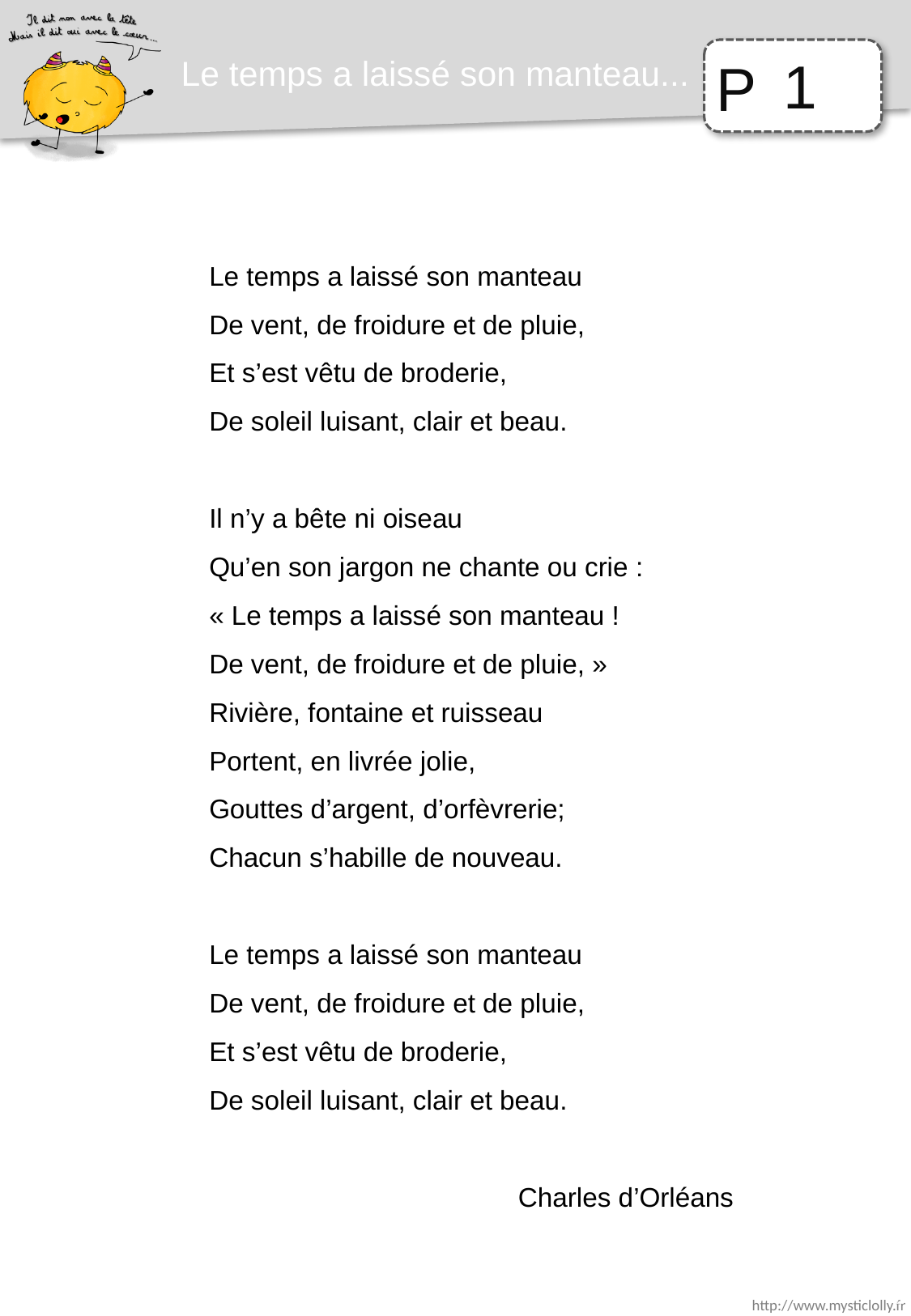

Le temps a laissé son manteau...
1
Le temps a laissé son manteau
De vent, de froidure et de pluie,
Et s’est vêtu de broderie,
De soleil luisant, clair et beau.

Il n’y a bête ni oiseau
Qu’en son jargon ne chante ou crie :
« Le temps a laissé son manteau !
De vent, de froidure et de pluie, »
Rivière, fontaine et ruisseau
Portent, en livrée jolie,
Gouttes d’argent, d’orfèvrerie;
Chacun s’habille de nouveau.

Le temps a laissé son manteau
De vent, de froidure et de pluie,
Et s’est vêtu de broderie,
De soleil luisant, clair et beau.

Charles d’Orléans